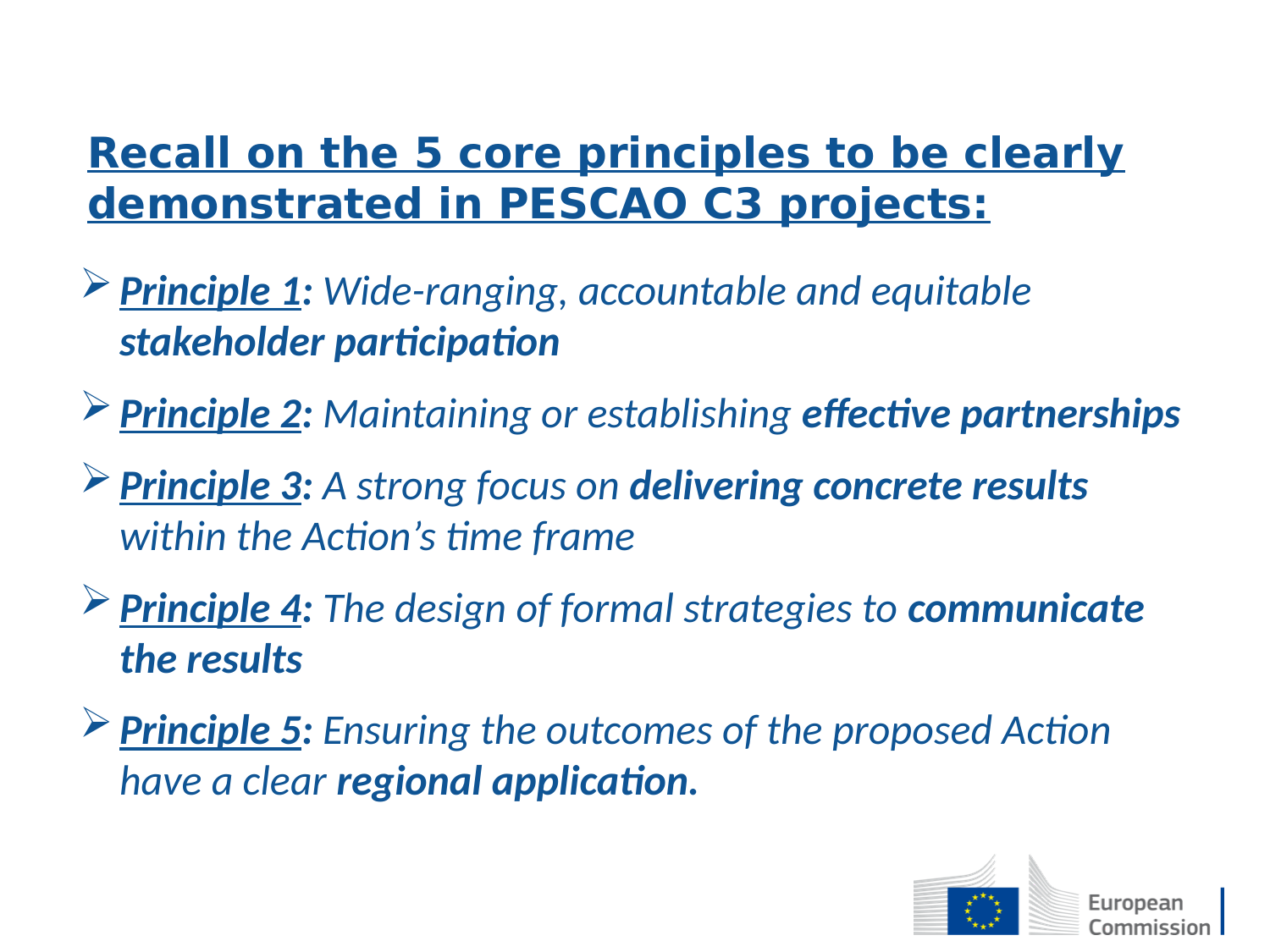

# Recall on the 5 core principles to be clearly demonstrated in PESCAO C3 projects:
Principle 1: Wide-ranging, accountable and equitable stakeholder participation
Principle 2: Maintaining or establishing effective partnerships
Principle 3: A strong focus on delivering concrete results within the Action’s time frame
Principle 4: The design of formal strategies to communicate the results
Principle 5: Ensuring the outcomes of the proposed Action have a clear regional application.